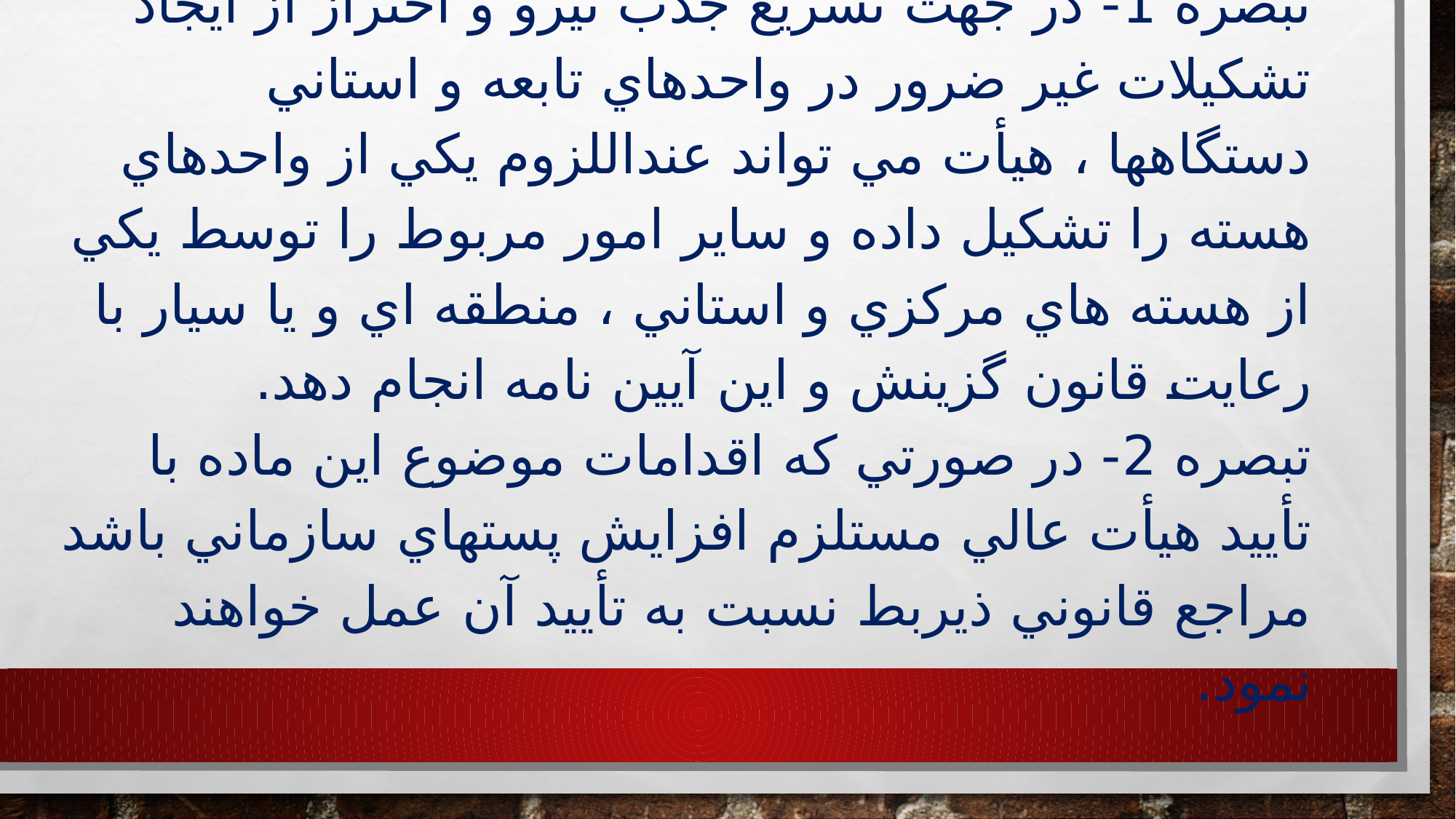

# تبصره 1- در جهت تسريع جذب نيرو و احتراز از ايجاد تشكيلات غير ضرور در واحدهاي تابعه و استاني دستگاهها ، هيأت مي تواند عنداللزوم يكي از واحدهاي هسته را تشكيل داده و ساير امور مربوط را توسط يكي از هسته هاي مركزي و استاني ، منطقه اي و يا سيار با رعايت قانون گزينش و اين آيين نامه انجام دهد. تبصره 2- در صورتي كه اقدامات موضوع اين ماده با تأييد هيأت عالي مستلزم افزايش پستهاي سازماني باشد مراجع قانوني ذيربط نسبت به تأييد آن عمل خواهند نمود.